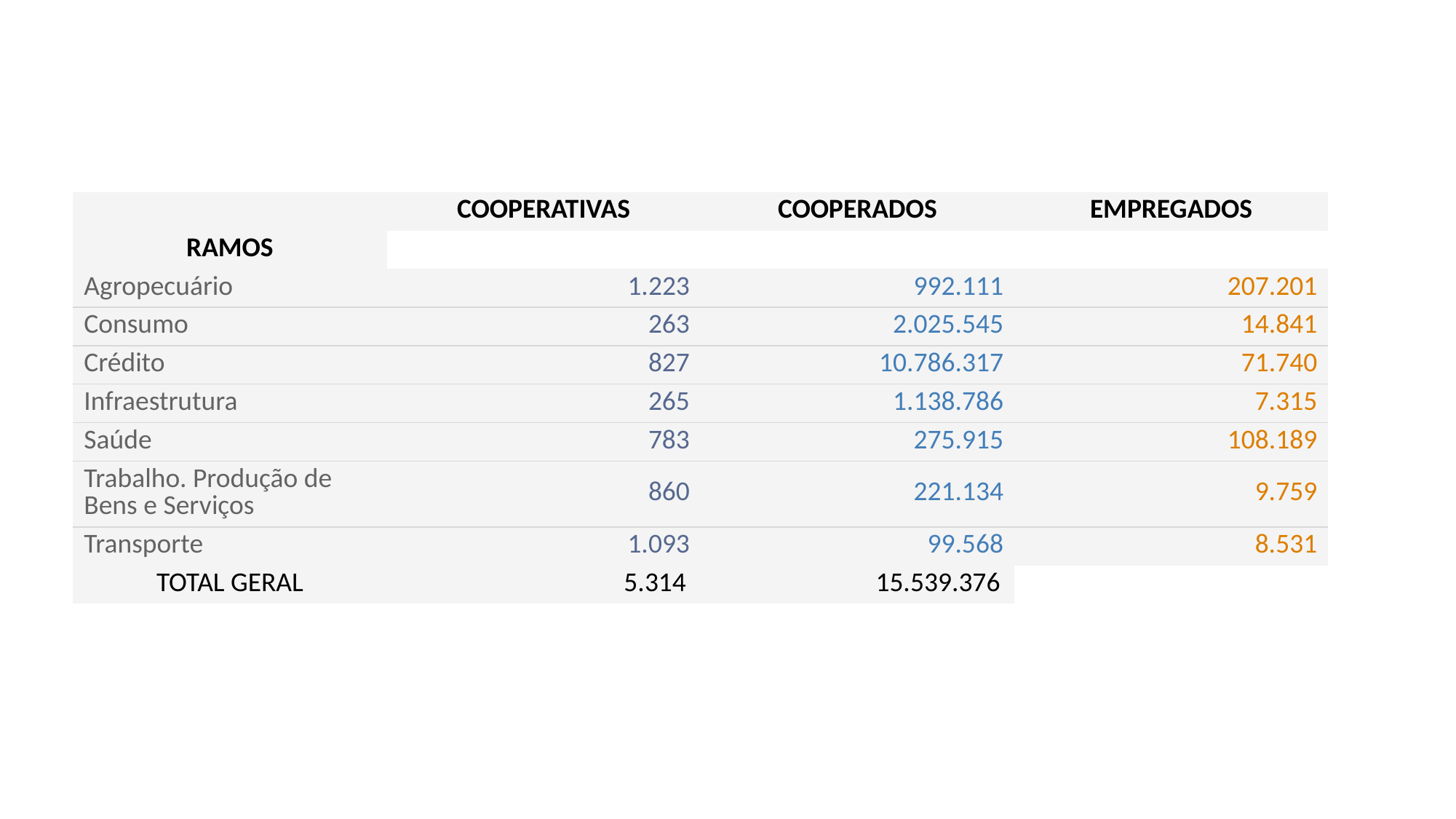

|  | COOPERATIVAS | COOPERADOS | EMPREGADOS |
| --- | --- | --- | --- |
| RAMOS |  |  |  |
| Agropecuário | 1.223 | 992.111 | 207.201 |
| Consumo | 263 | 2.025.545 | 14.841 |
| Crédito | 827 | 10.786.317 | 71.740 |
| Infraestrutura | 265 | 1.138.786 | 7.315 |
| Saúde | 783 | 275.915 | 108.189 |
| Trabalho. Produção de Bens e Serviços | 860 | 221.134 | 9.759 |
| Transporte | 1.093 | 99.568 | 8.531 |
| TOTAL GERAL | 5.314 | 15.539.376 |  |